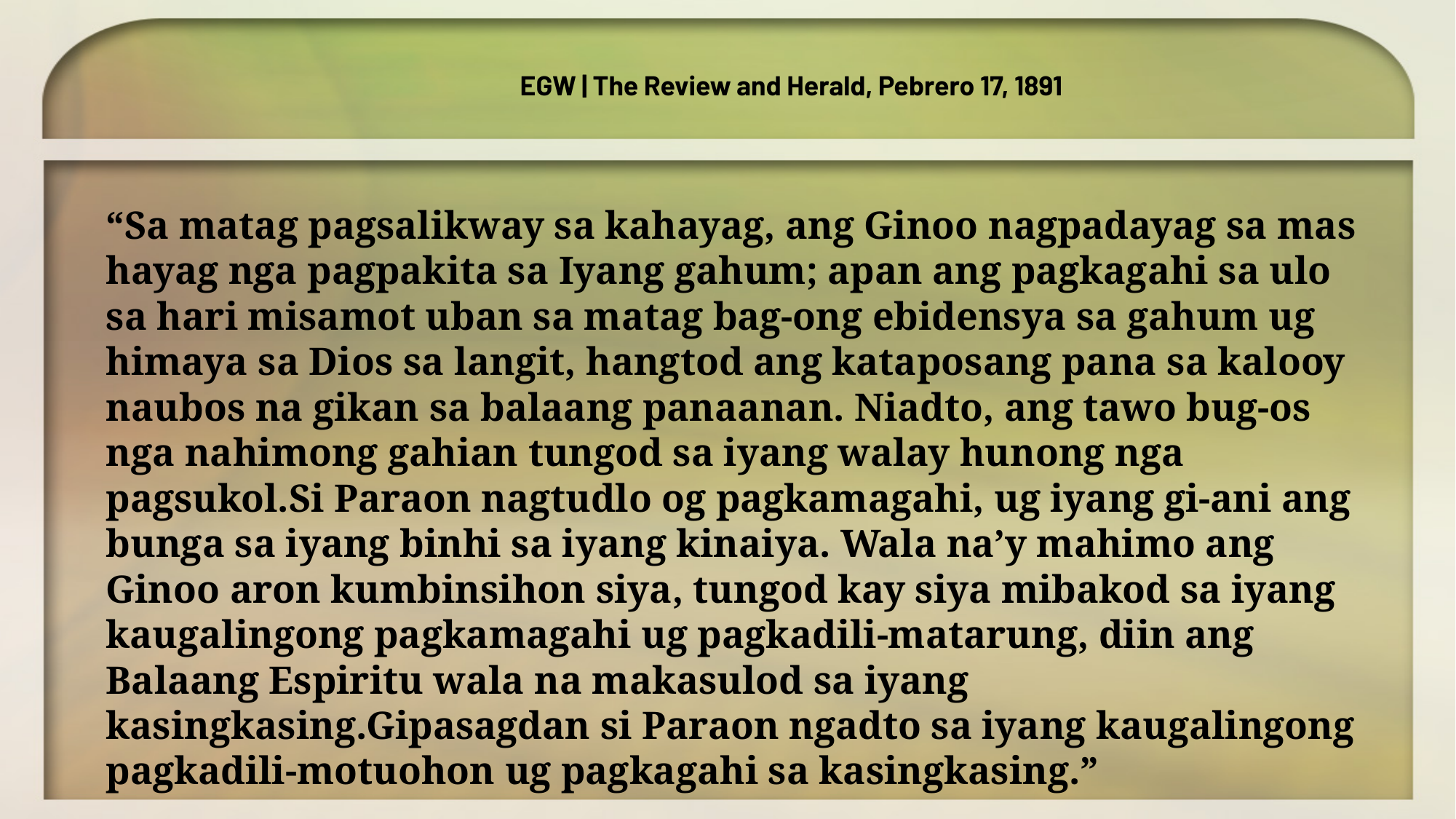

EGW | The Review and Herald, Pebrero 17, 1891
“Sa matag pagsalikway sa kahayag, ang Ginoo nagpadayag sa mas hayag nga pagpakita sa Iyang gahum; apan ang pagkagahi sa ulo sa hari misamot uban sa matag bag-ong ebidensya sa gahum ug himaya sa Dios sa langit, hangtod ang kataposang pana sa kalooy naubos na gikan sa balaang panaanan. Niadto, ang tawo bug-os nga nahimong gahian tungod sa iyang walay hunong nga pagsukol.Si Paraon nagtudlo og pagkamagahi, ug iyang gi-ani ang bunga sa iyang binhi sa iyang kinaiya. Wala na’y mahimo ang Ginoo aron kumbinsihon siya, tungod kay siya mibakod sa iyang kaugalingong pagkamagahi ug pagkadili-matarung, diin ang Balaang Espiritu wala na makasulod sa iyang kasingkasing.Gipasagdan si Paraon ngadto sa iyang kaugalingong pagkadili-motuohon ug pagkagahi sa kasingkasing.”